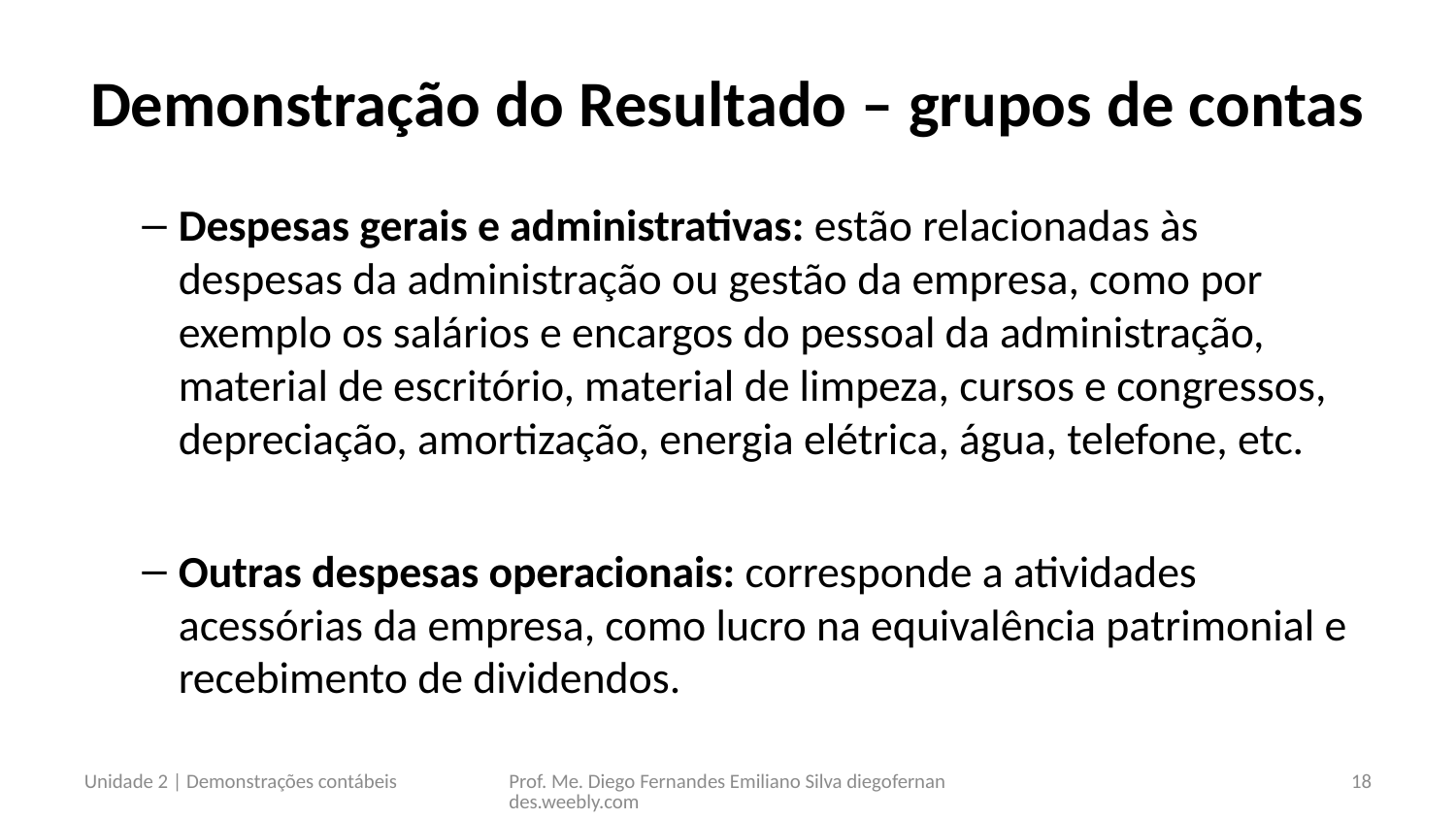

# Demonstração do Resultado – grupos de contas
Despesas gerais e administrativas: estão relacionadas às despesas da administração ou gestão da empresa, como por exemplo os salários e encargos do pessoal da administração, material de escritório, material de limpeza, cursos e congressos, depreciação, amortização, energia elétrica, água, telefone, etc.

Outras despesas operacionais: corresponde a atividades acessórias da empresa, como lucro na equivalência patrimonial e recebimento de dividendos.
Unidade 2 | Demonstrações contábeis
Prof. Me. Diego Fernandes Emiliano Silva diegofernandes.weebly.com
18